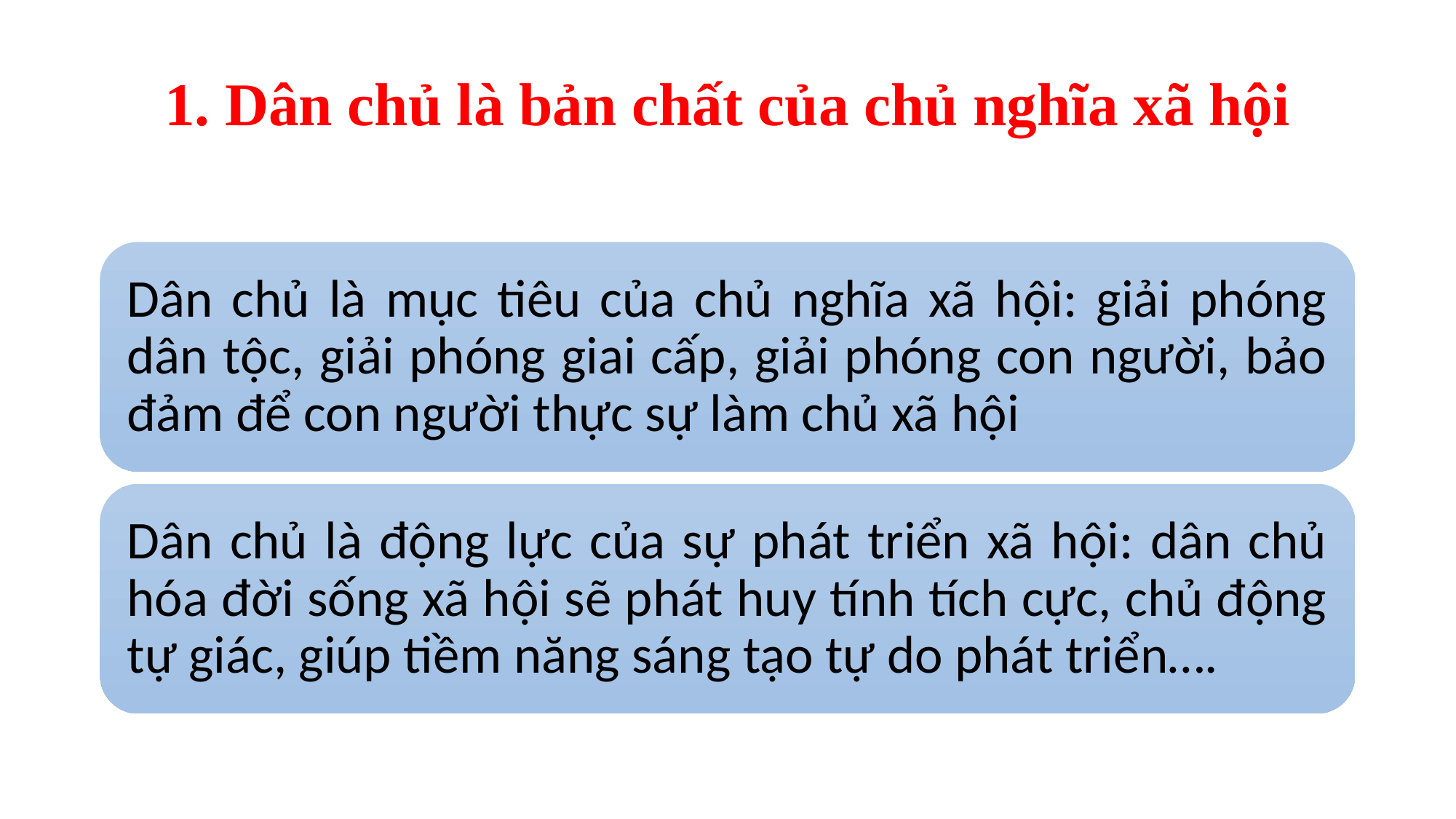

# 1. Dân chủ là bản chất của chủ nghĩa xã hội
Dân chủ là mục tiêu của chủ nghĩa xã hội: giải phóng dân tộc, giải phóng giai cấp, giải phóng con người, bảo đảm để con người thực sự làm chủ xã hội
Dân chủ là động lực của sự phát triển xã hội: dân chủ hóa đời sống xã hội sẽ phát huy tính tích cực, chủ động tự giác, giúp tiềm năng sáng tạo tự do phát triển….